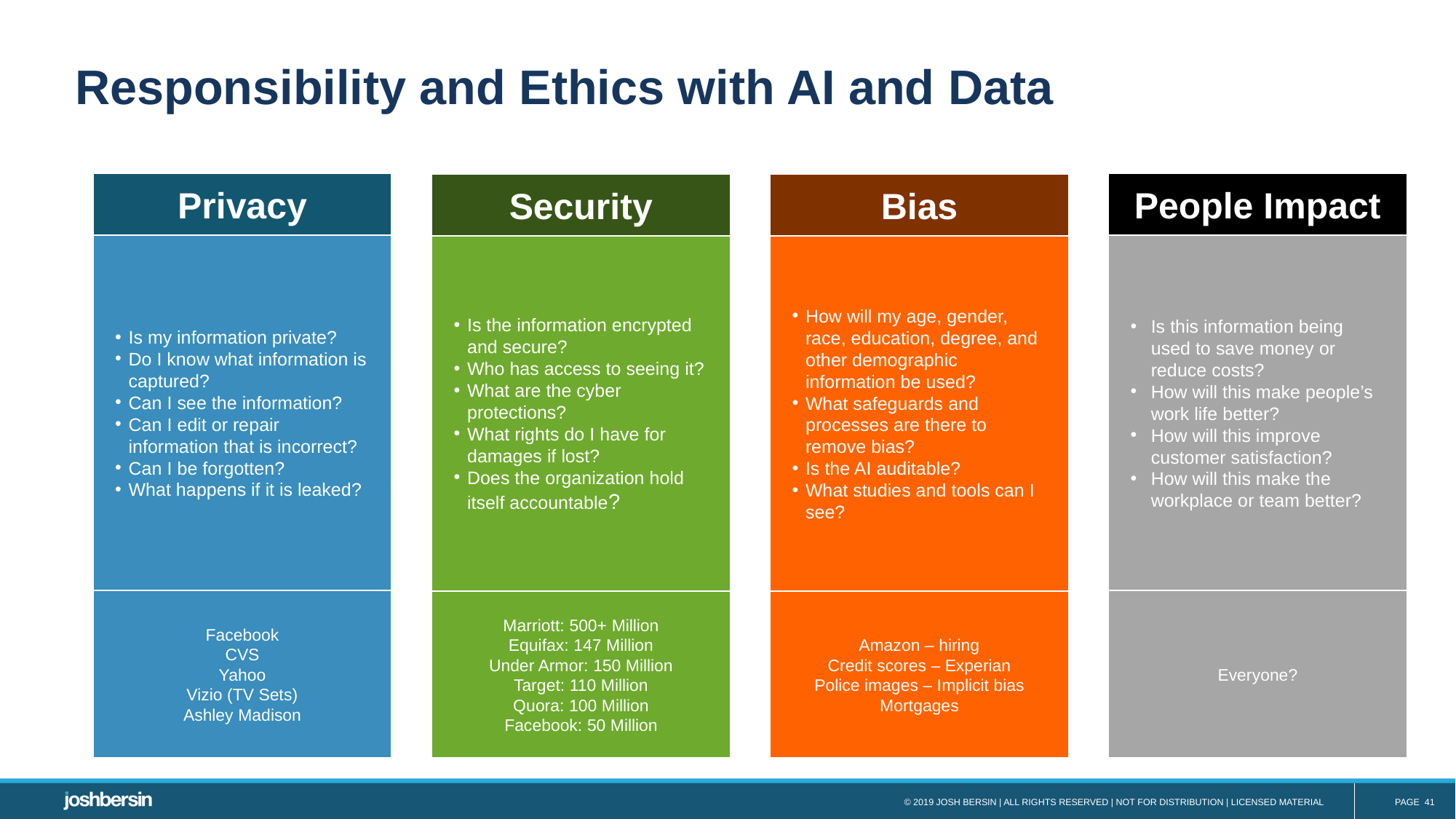

# Responsibility and Ethics with AI and Data
Privacy
Is my information private?
Do I know what information is captured?
Can I see the information?
Can I edit or repair information that is incorrect?
Can I be forgotten?
What happens if it is leaked?
Facebook
CVS
Yahoo
Vizio (TV Sets)
Ashley Madison
People Impact
Is this information being used to save money or reduce costs?
How will this make people’s work life better?
How will this improve customer satisfaction?
How will this make the workplace or team better?
Everyone?
Security
Is the information encrypted and secure?
Who has access to seeing it?
What are the cyber protections?
What rights do I have for damages if lost?
Does the organization hold itself accountable?
Marriott: 500+ Million
Equifax: 147 Million
Under Armor: 150 Million
Target: 110 Million
Quora: 100 Million
Facebook: 50 Million
Bias
How will my age, gender, race, education, degree, and other demographic information be used?
What safeguards and processes are there to remove bias?
Is the AI auditable?
What studies and tools can I see?
Amazon – hiring
Credit scores – Experian
Police images – Implicit bias
Mortgages